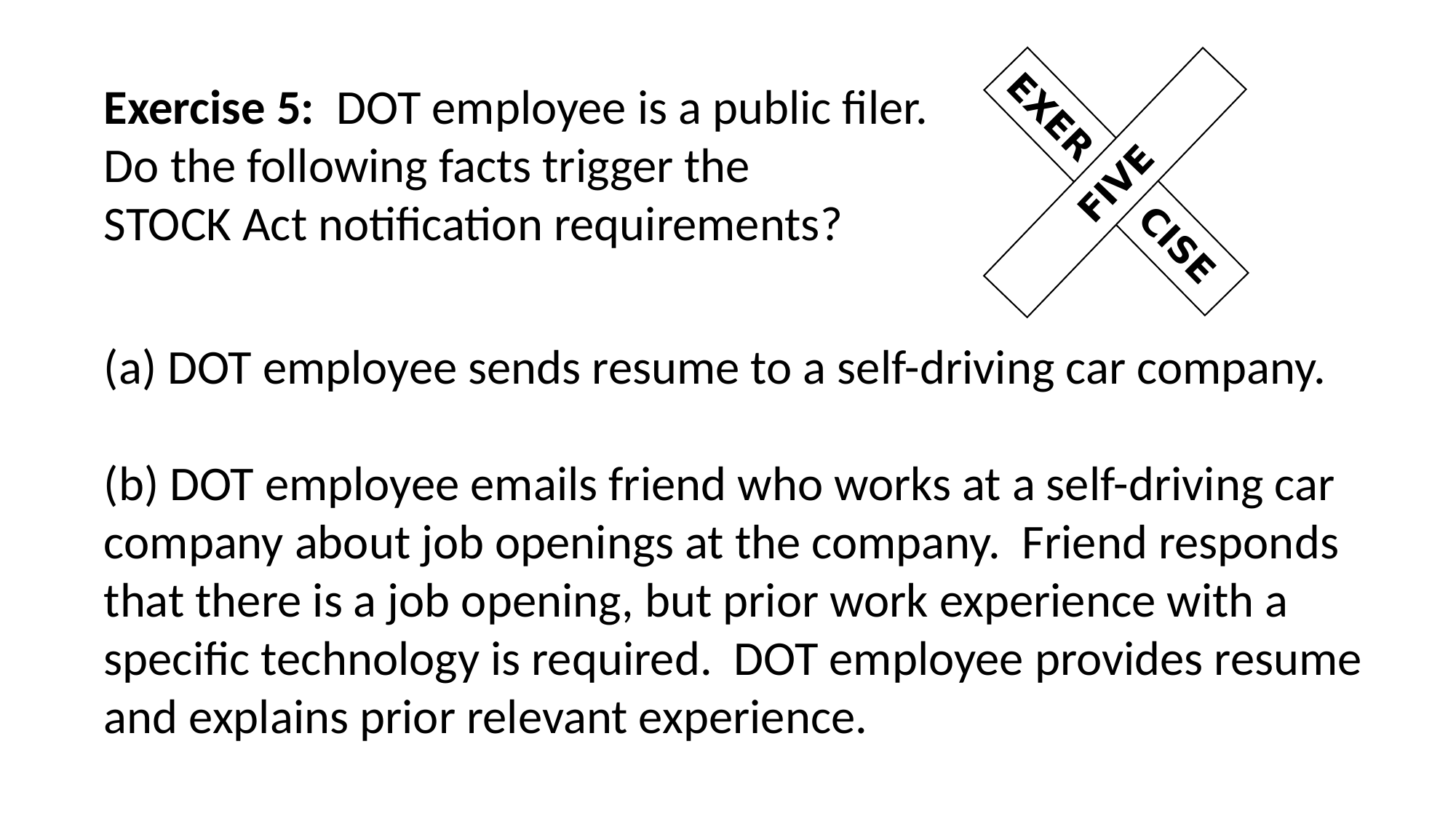

Exercise 5:  DOT employee is a public filer.
Do the following facts trigger the
STOCK Act notification requirements?

(a) DOT employee sends resume to a self-driving car company.

(b) DOT employee emails friend who works at a self-driving car company about job openings at the company.  Friend responds that there is a job opening, but prior work experience with a specific technology is required.  DOT employee provides resume and explains prior relevant experience.

Z
FIVE
EXER       CISE